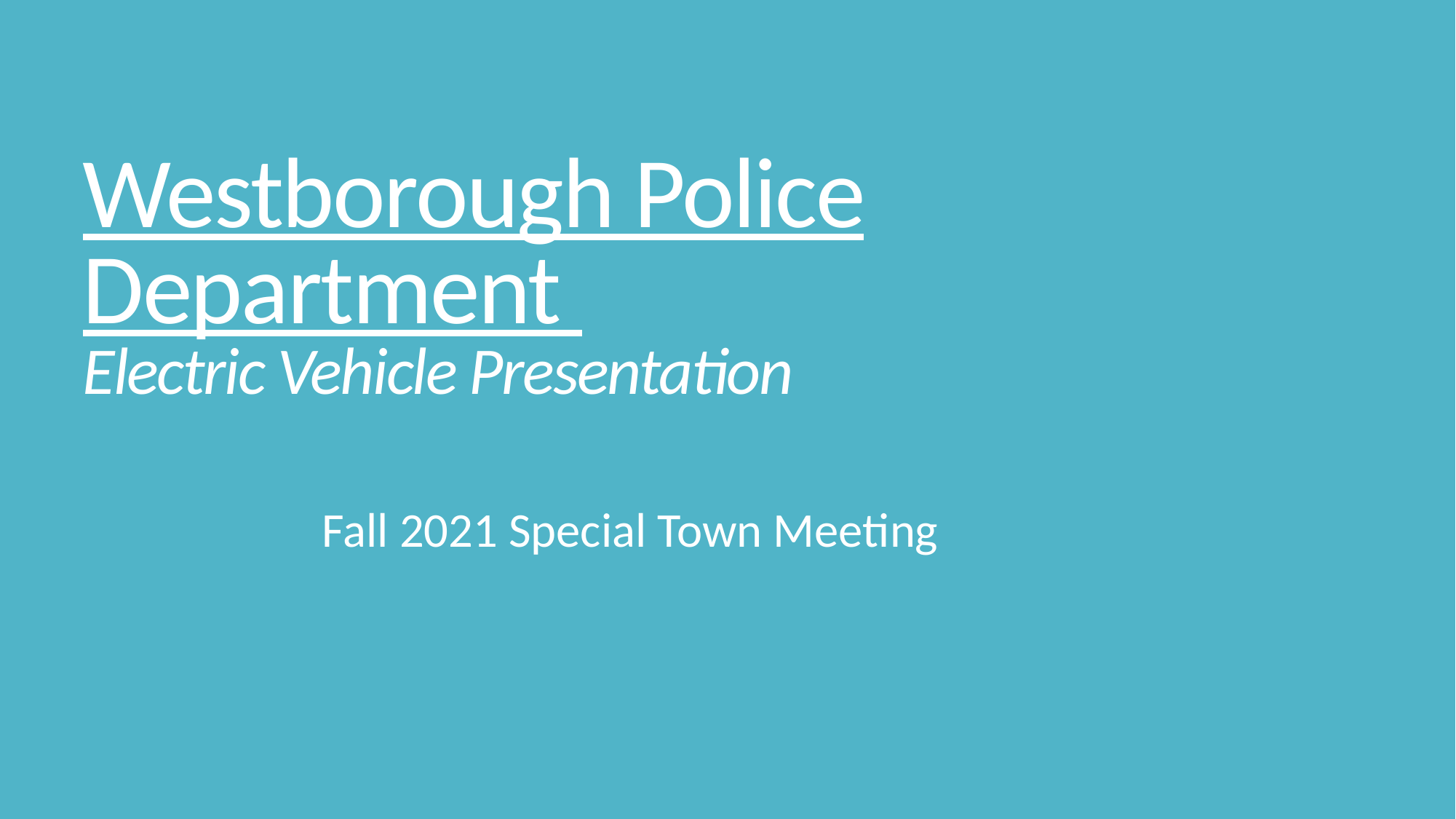

# Westborough Police Department Electric Vehicle Presentation
Fall 2021 Special Town Meeting